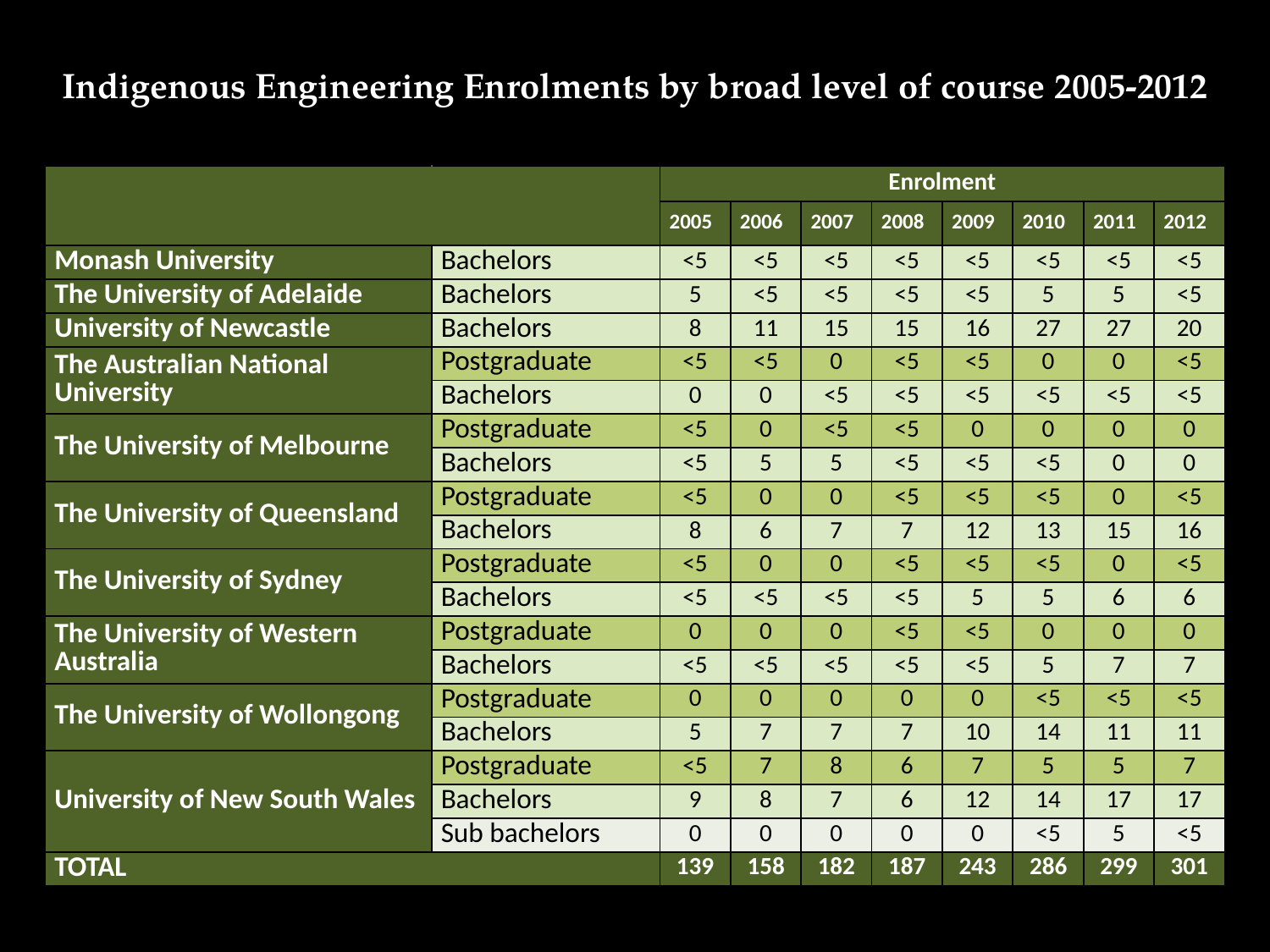

# Indigenous Engineering Enrolments by broad level of course 2005-2012
| University Name | Degree | Enrolment |  |  |  |  |  |  |  |
| --- | --- | --- | --- | --- | --- | --- | --- | --- | --- |
|  |  | 2005 | 2006 | 2007 | 2008 | 2009 | 2010 | 2011 | 2012 |
| Monash University | Bachelors | <5 | <5 | <5 | <5 | <5 | <5 | <5 | <5 |
| The University of Adelaide | Bachelors | 5 | <5 | <5 | <5 | <5 | 5 | 5 | <5 |
| University of Newcastle | Bachelors | 8 | 11 | 15 | 15 | 16 | 27 | 27 | 20 |
| The Australian National University | Postgraduate | <5 | <5 | 0 | <5 | <5 | 0 | 0 | <5 |
|  | Bachelors | 0 | 0 | <5 | <5 | <5 | <5 | <5 | <5 |
| The University of Melbourne | Postgraduate | <5 | 0 | <5 | <5 | 0 | 0 | 0 | 0 |
|  | Bachelors | <5 | 5 | 5 | <5 | <5 | <5 | 0 | 0 |
| The University of Queensland | Postgraduate | <5 | 0 | 0 | <5 | <5 | <5 | 0 | <5 |
|  | Bachelors | 8 | 6 | 7 | 7 | 12 | 13 | 15 | 16 |
| The University of Sydney | Postgraduate | <5 | 0 | 0 | <5 | <5 | <5 | 0 | <5 |
|  | Bachelors | <5 | <5 | <5 | <5 | 5 | 5 | 6 | 6 |
| The University of Western Australia | Postgraduate | 0 | 0 | 0 | <5 | <5 | 0 | 0 | 0 |
|  | Bachelors | <5 | <5 | <5 | <5 | <5 | 5 | 7 | 7 |
| The University of Wollongong | Postgraduate | 0 | 0 | 0 | 0 | 0 | <5 | <5 | <5 |
|  | Bachelors | 5 | 7 | 7 | 7 | 10 | 14 | 11 | 11 |
| University of New South Wales | Postgraduate | <5 | 7 | 8 | 6 | 7 | 5 | 5 | 7 |
|  | Bachelors | 9 | 8 | 7 | 6 | 12 | 14 | 17 | 17 |
|  | Sub bachelors | 0 | 0 | 0 | 0 | 0 | <5 | 5 | <5 |
| TOTAL |  | 139 | 158 | 182 | 187 | 243 | 286 | 299 | 301 |